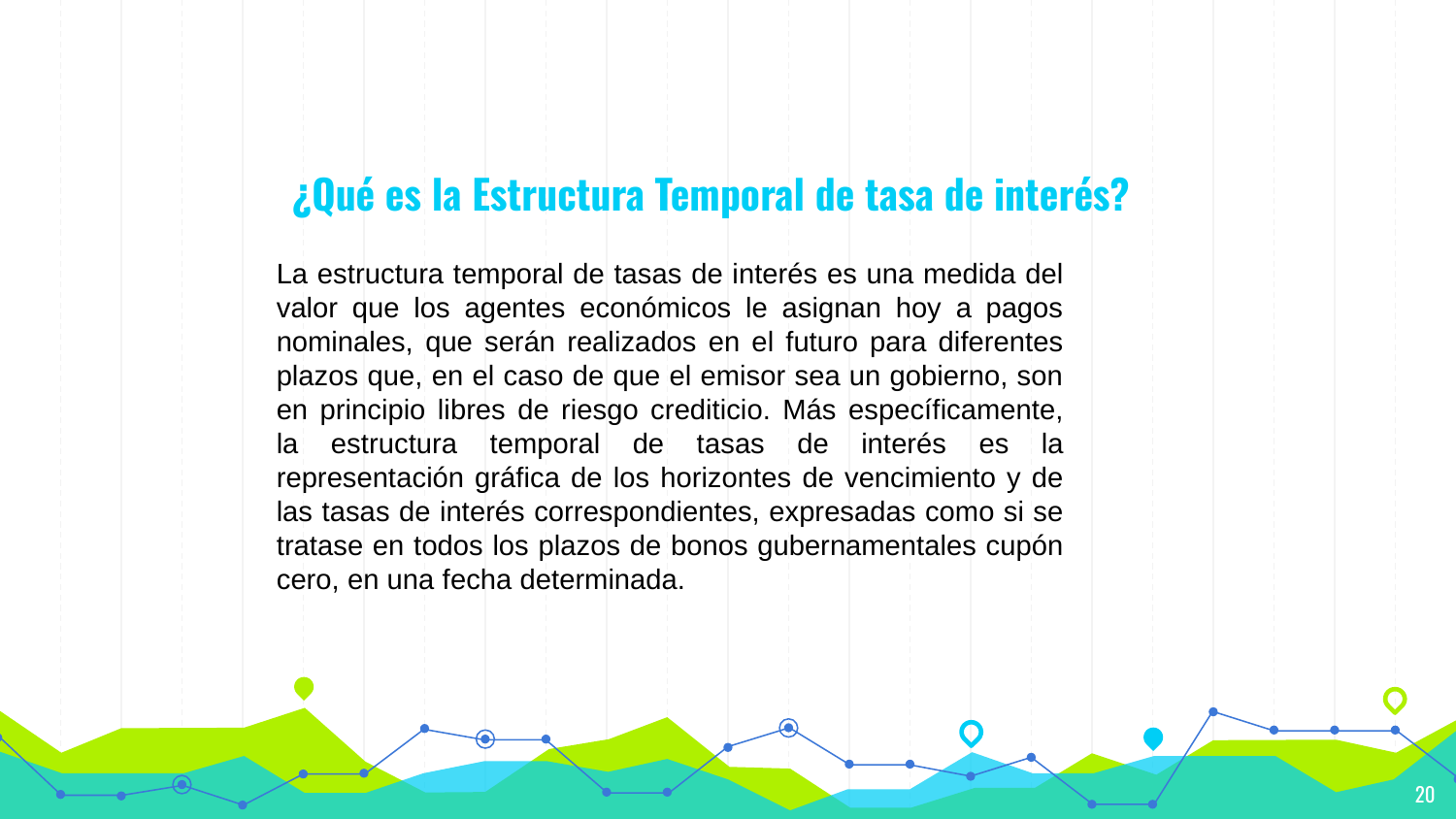

# ¿Qué es la Estructura Temporal de tasa de interés?
La estructura temporal de tasas de interés es una medida del valor que los agentes económicos le asignan hoy a pagos nominales, que serán realizados en el futuro para diferentes plazos que, en el caso de que el emisor sea un gobierno, son en principio libres de riesgo crediticio. Más específicamente, la estructura temporal de tasas de interés es la representación gráfica de los horizontes de vencimiento y de las tasas de interés correspondientes, expresadas como si se tratase en todos los plazos de bonos gubernamentales cupón cero, en una fecha determinada.
20